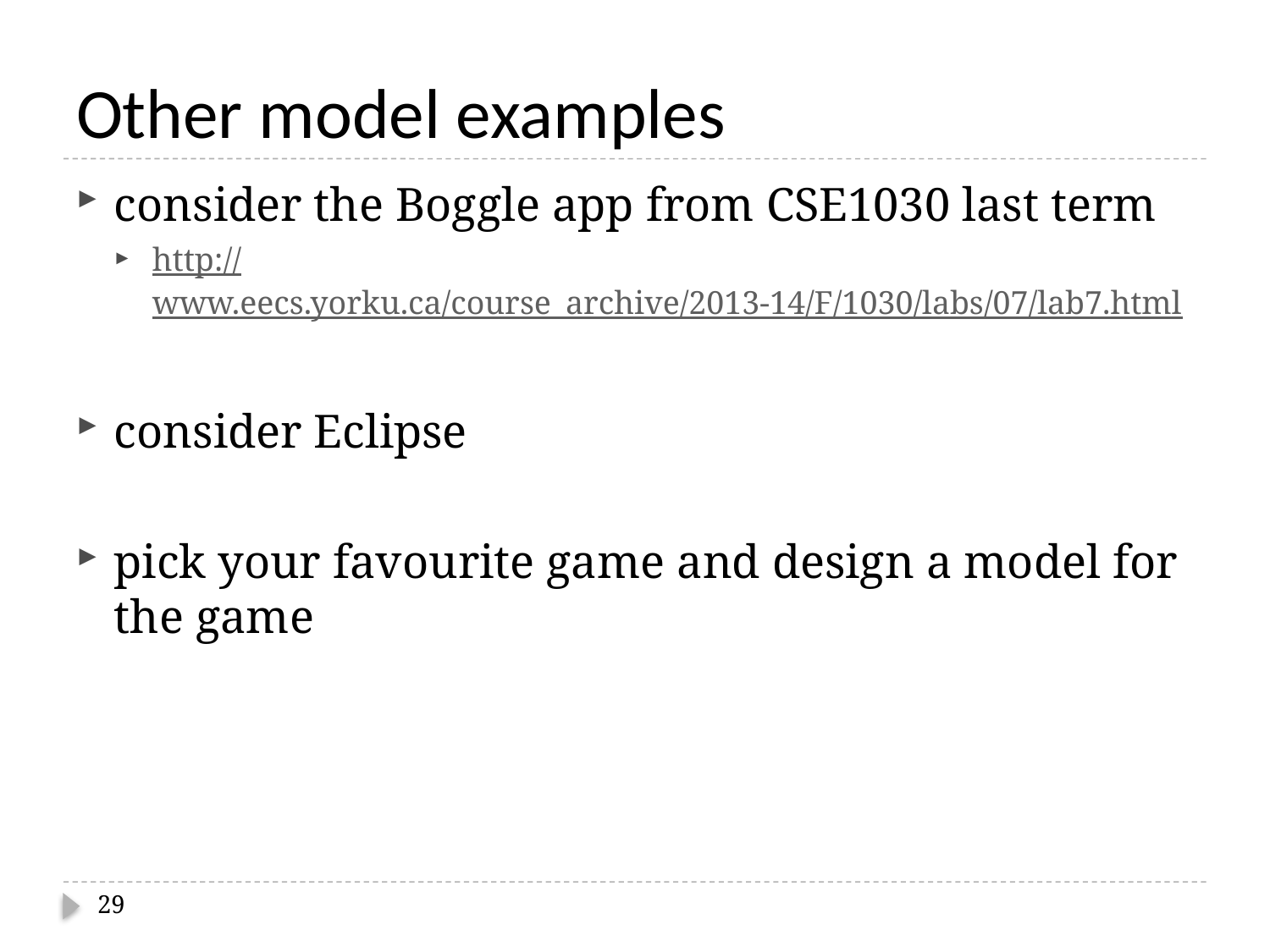

# Other model examples
consider the Boggle app from CSE1030 last term
http://www.eecs.yorku.ca/course_archive/2013-14/F/1030/labs/07/lab7.html

consider Eclipse

pick your favourite game and design a model for the game
29